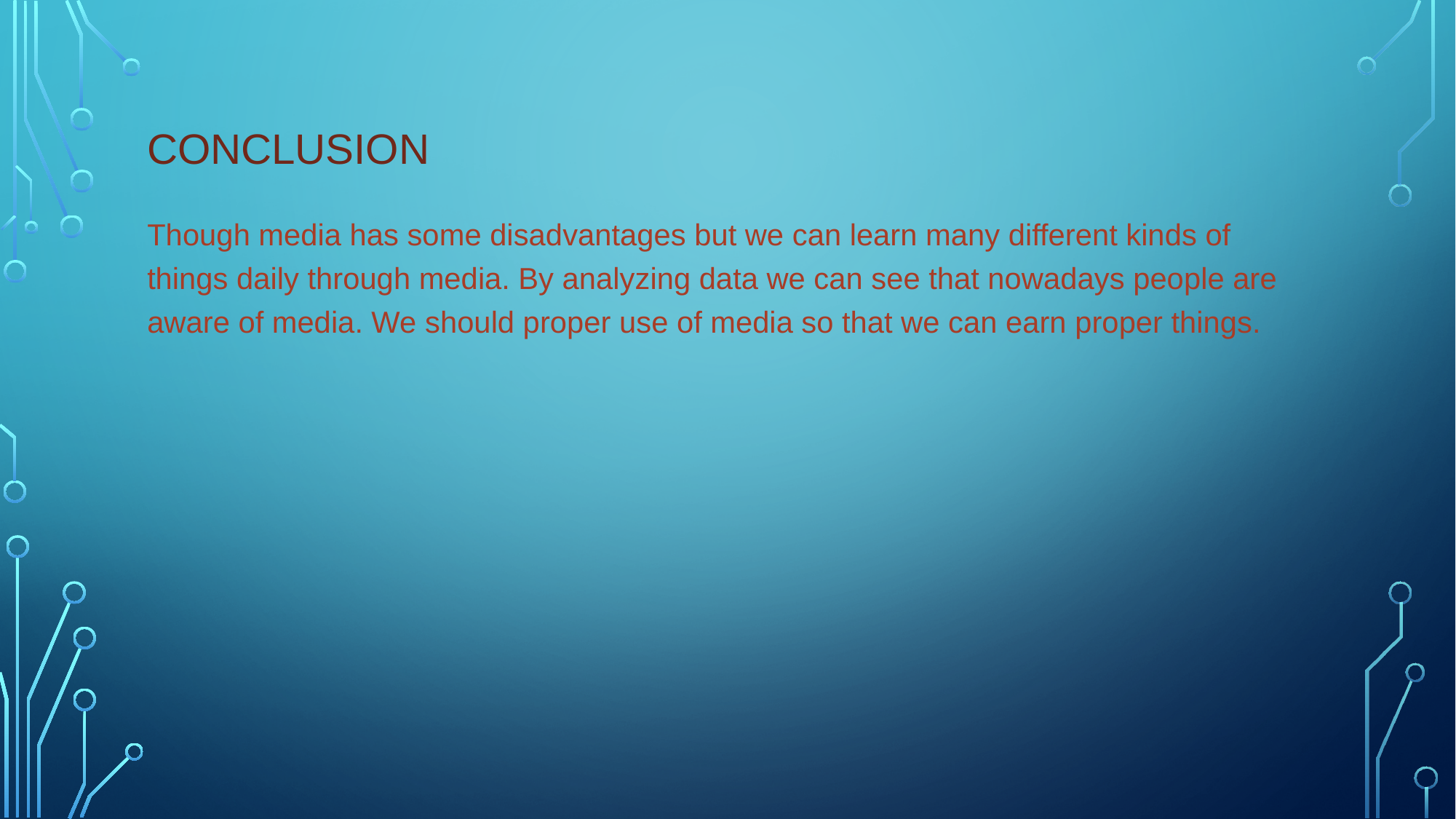

# CONCLUSION
Though media has some disadvantages but we can learn many different kinds of things daily through media. By analyzing data we can see that nowadays people are aware of media. We should proper use of media so that we can earn proper things.